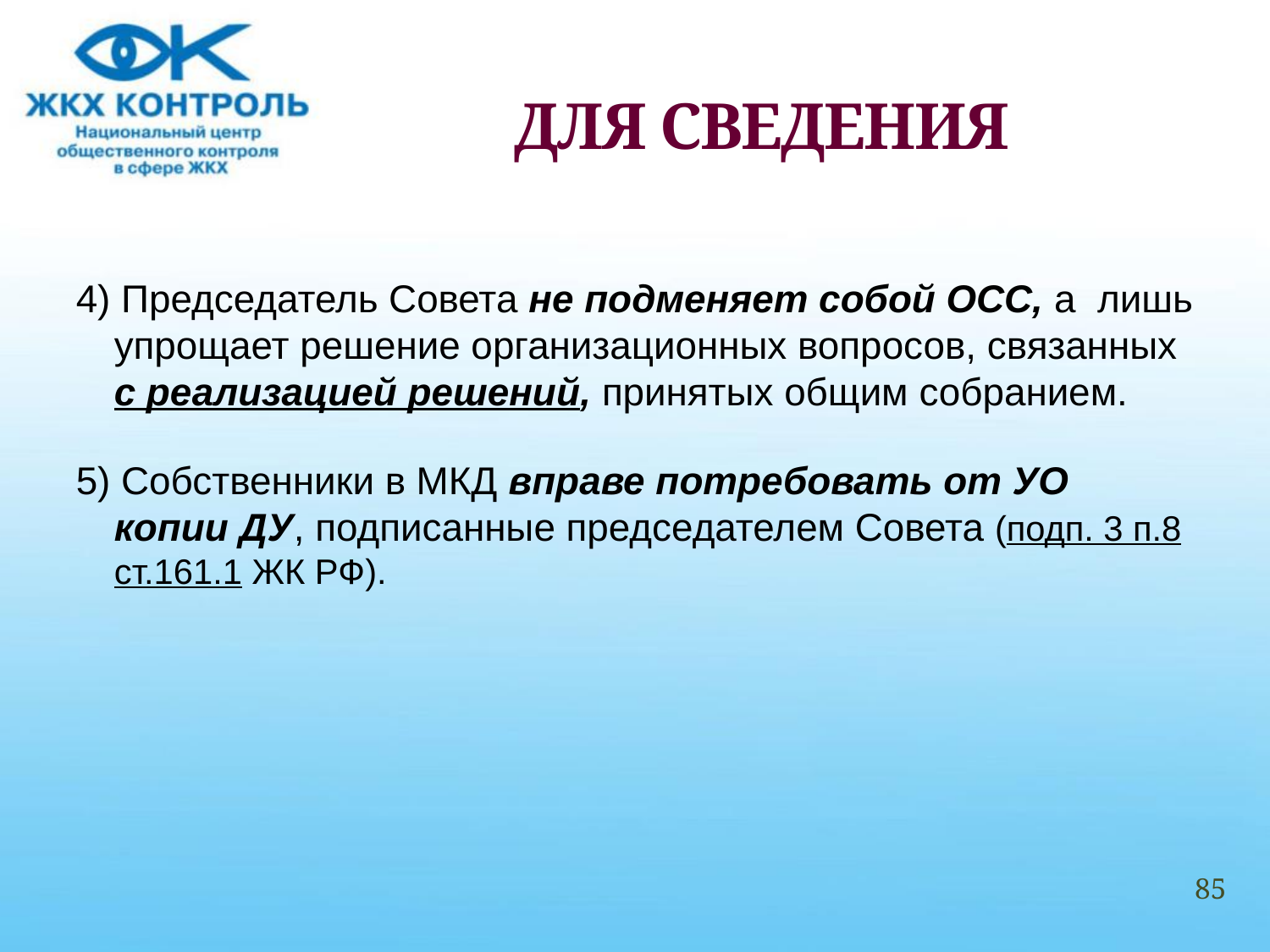

# ДЛЯ СВЕДЕНИЯ
4) Председатель Совета не подменяет собой ОСС, а  лишь упрощает решение организационных вопросов, связанных с реализацией решений, принятых общим собранием.
5) Собственники в МКД вправе потребовать от УО копии ДУ, подписанные председателем Совета (подп. 3 п.8 ст.161.1 ЖК РФ).

85